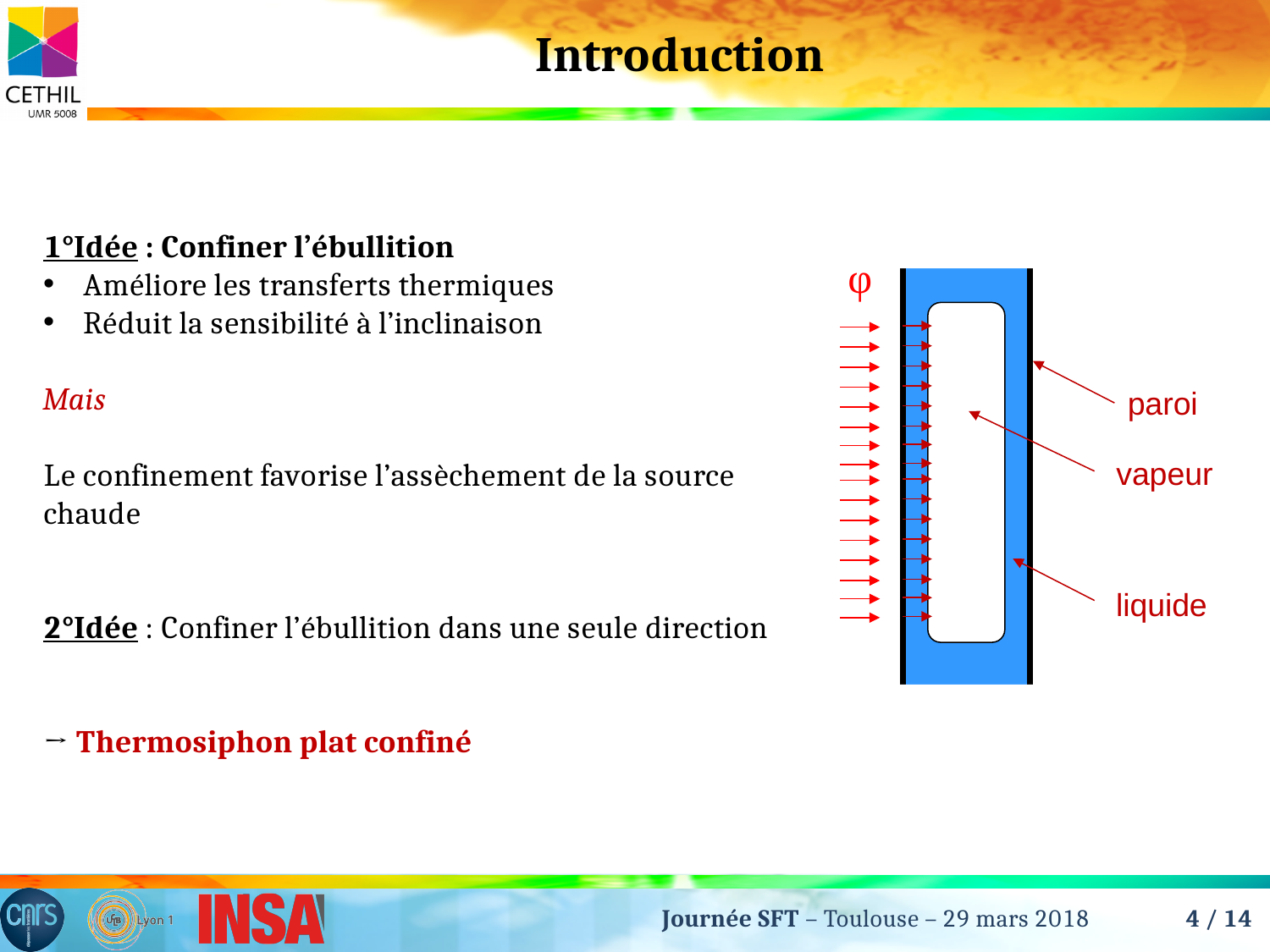

Introduction

1°Idée : Confiner l’ébullition
Améliore les transferts thermiques
Réduit la sensibilité à l’inclinaison

Mais

Le confinement favorise l’assèchement de la source chaude

2°Idée : Confiner l’ébullition dans une seule direction

→ Thermosiphon plat confiné

paroi
vapeur
liquide
φ
4 / 14